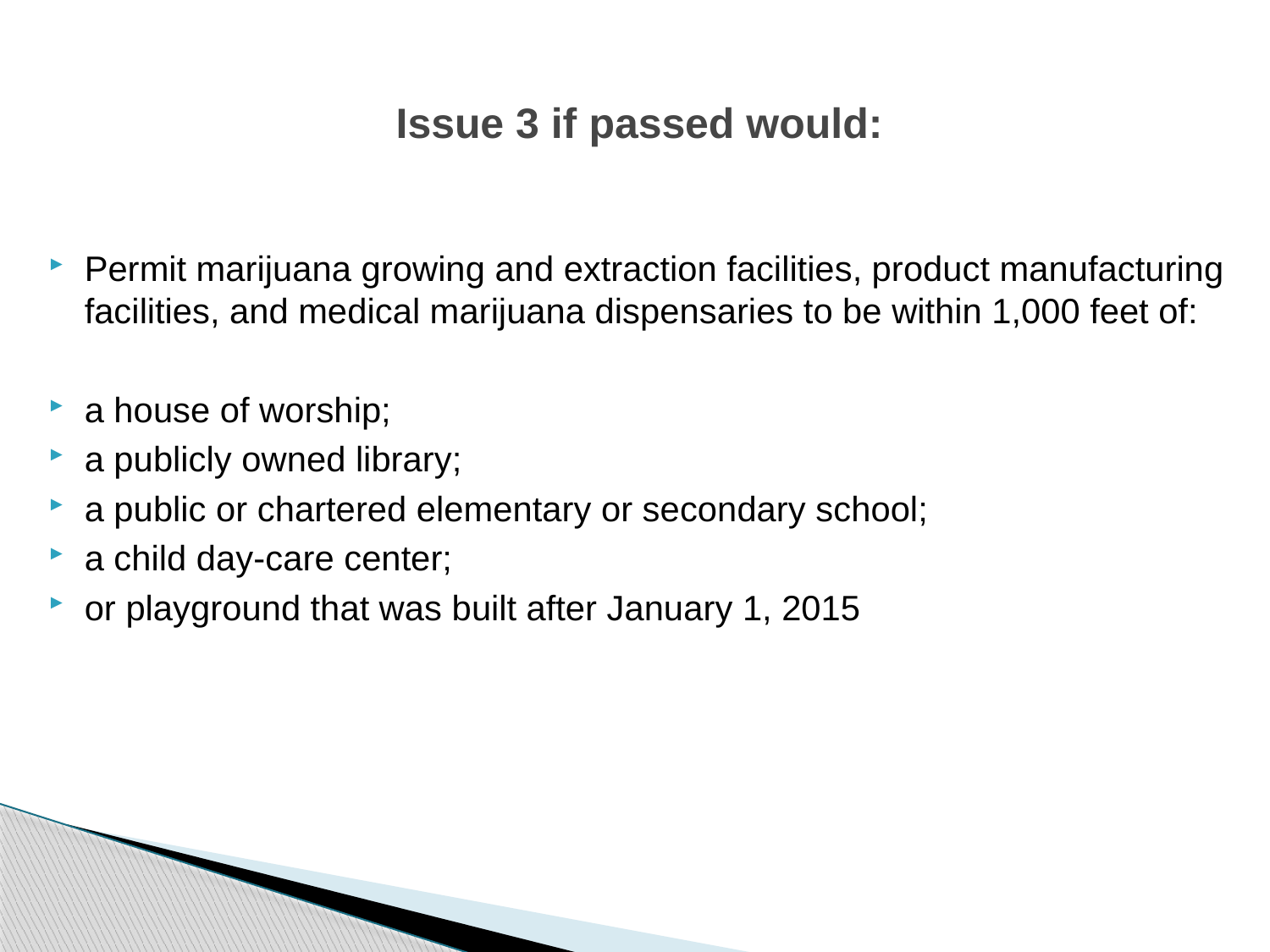

# Issue 3 if passed would:

Permit marijuana growing and extraction facilities, product manufacturing facilities, and medical marijuana dispensaries to be within 1,000 feet of:

a house of worship;
a publicly owned library;
a public or chartered elementary or secondary school;
a child day-care center;
or playground that was built after January 1, 2015